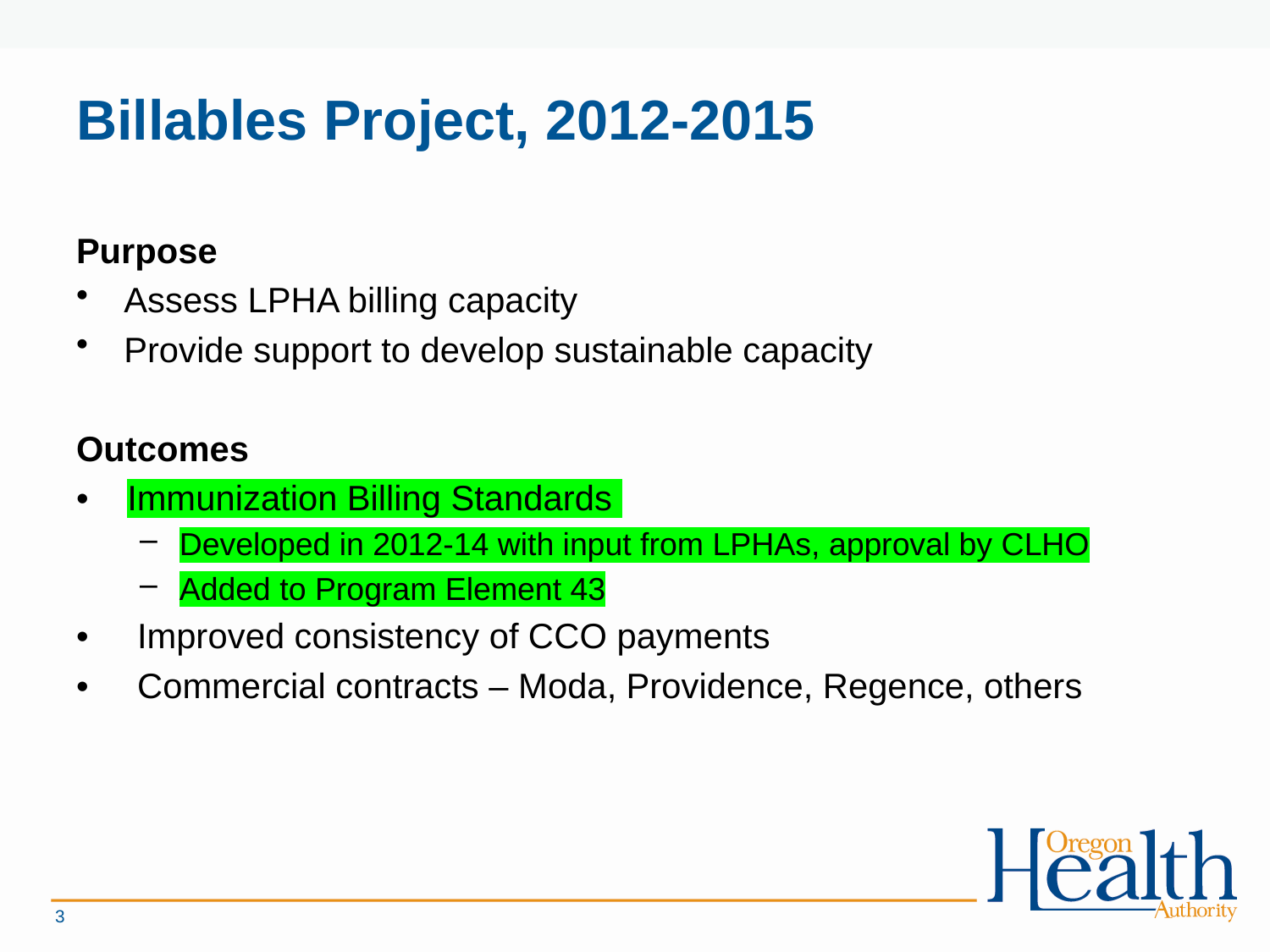

# Billables Project, 2012-2015
Purpose
Assess LPHA billing capacity
Provide support to develop sustainable capacity

Outcomes
•    Immunization Billing Standards
Developed in 2012-14 with input from LPHAs, approval by CLHO
Added to Program Element 43
•     Improved consistency of CCO payments
•     Commercial contracts – Moda, Providence, Regence, others

3